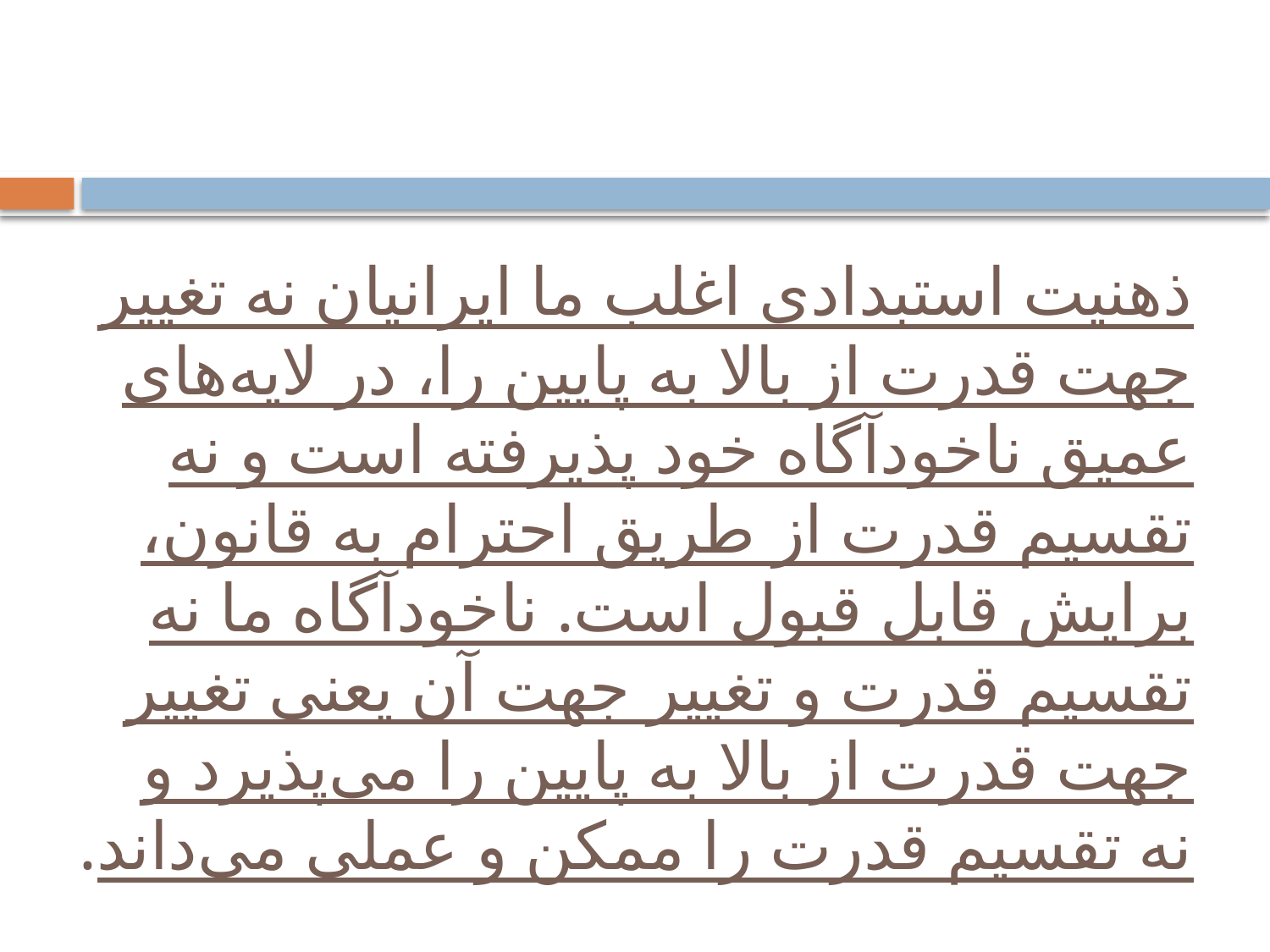

# ذهنیت استبدادی اغلب ما ایرانیان نه تغییر جهت قدرت از بالا به پایین را، در لایه‌های عمیق ناخودآگاه خود پذیرفته است و نه تقسیم قدرت از طریق احترام به قانون، برایش قابل قبول است. ناخودآگاه ما نه تقسیم قدرت و تغییر جهت آن یعنی تغییر جهت قدرت از بالا به پایین را می‌پذیرد و نه تقسیم قدرت را ممکن و عملی می‌داند.